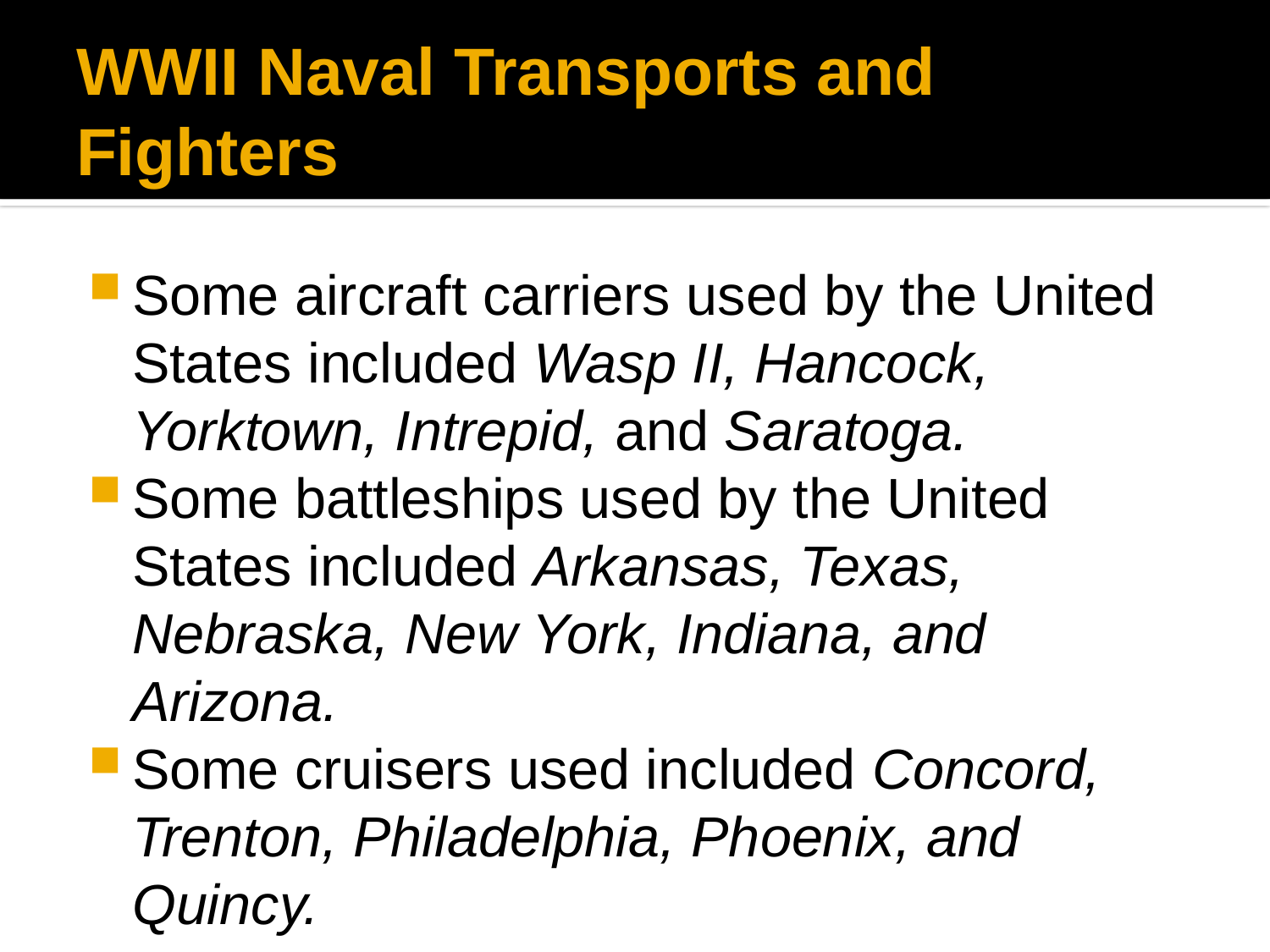

# WWII Naval Transports and Fighters
Some aircraft carriers used by the United States included Wasp II, Hancock, Yorktown, Intrepid, and Saratoga.
Some battleships used by the United States included Arkansas, Texas, Nebraska, New York, Indiana, and Arizona.
Some cruisers used included Concord, Trenton, Philadelphia, Phoenix, and Quincy.